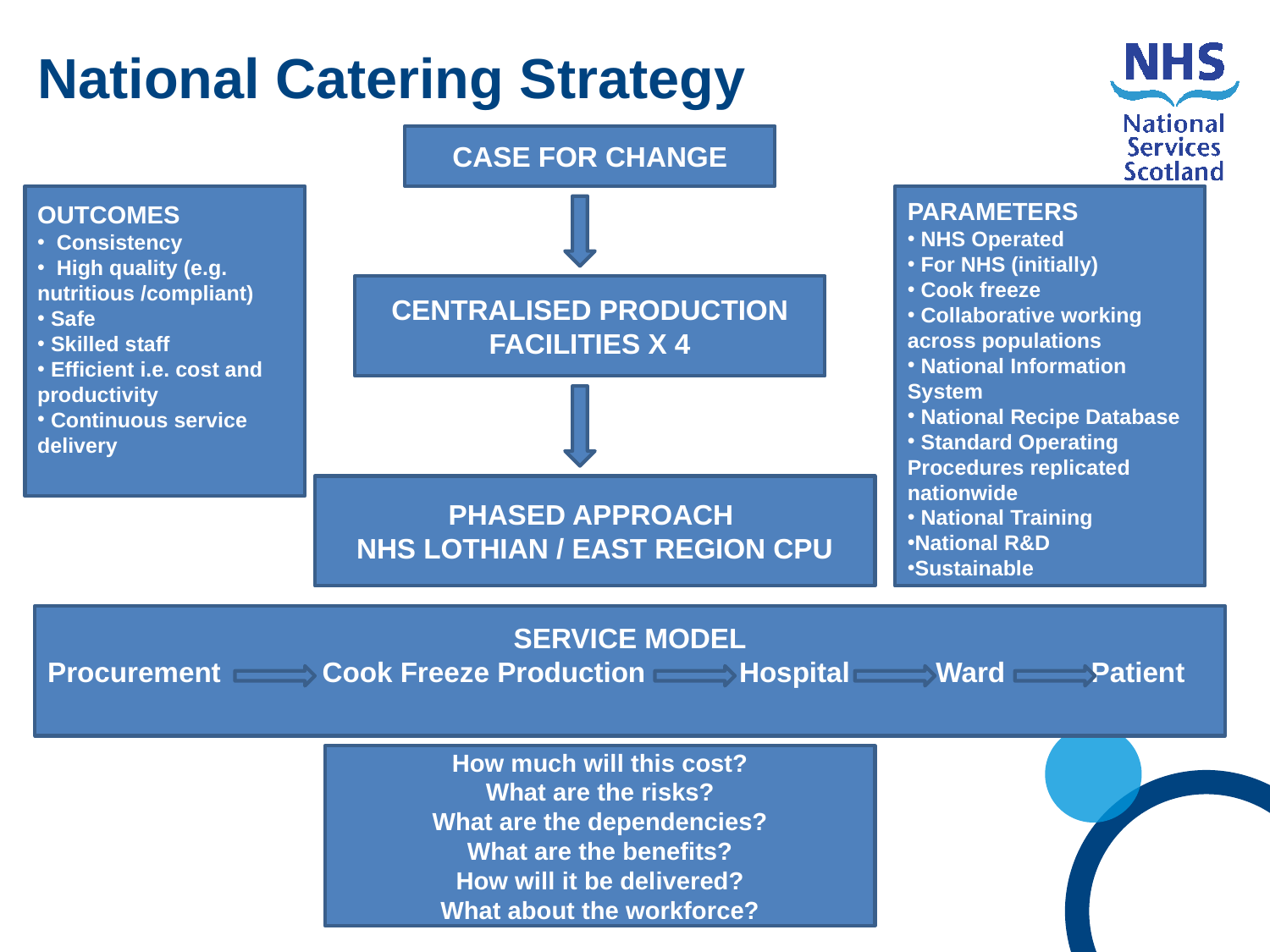

National Catering Strategy
CASE FOR CHANGE
OUTCOMES
  Consistency
  High quality (e.g. nutritious /compliant)
 Safe
 Skilled staff
 Efficient i.e. cost and productivity
 Continuous service delivery

PARAMETERS
 NHS Operated
 For NHS (initially)
 Cook freeze
 Collaborative working across populations
 National Information System
 National Recipe Database
 Standard Operating  Procedures replicated nationwide
 National Training
National R&D
Sustainable

CENTRALISED PRODUCTION FACILITIES X 4

PHASED APPROACH
NHS LOTHIAN / EAST REGION CPU
SERVICE MODEL
Procurement             Cook Freeze Production            Hospital           Ward           Patient

How much will this cost?
What are the risks?
What are the dependencies?
What are the benefits?
How will it be delivered?
What about the workforce?